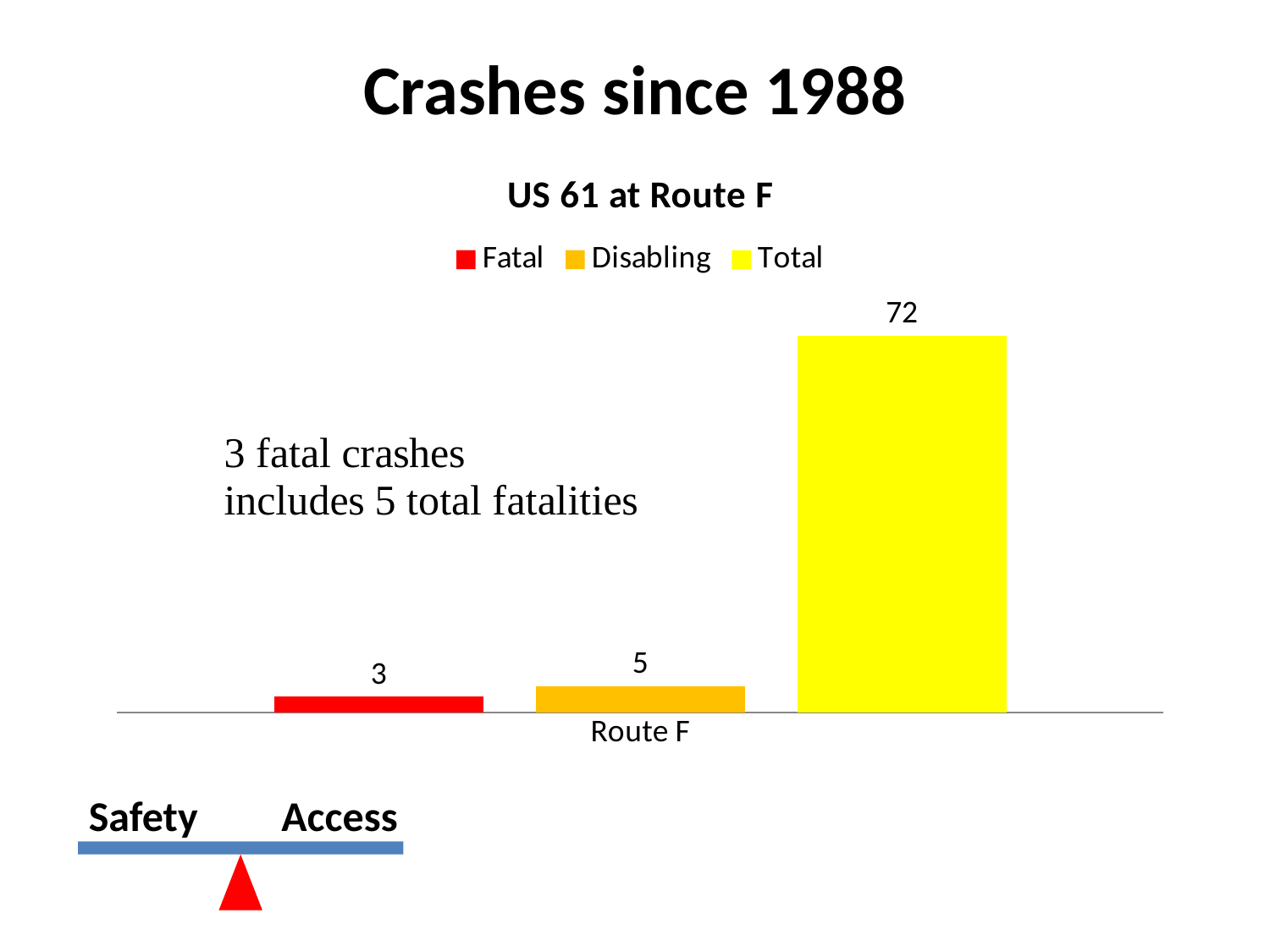

# Crashes since 1988

### Chart: US 61 at Route F

| Category | Fatal | Disabling | Total |
|---|---|---|---|
| Route F | 3.0 | 5.0 | 72.0 |
Safety
Access